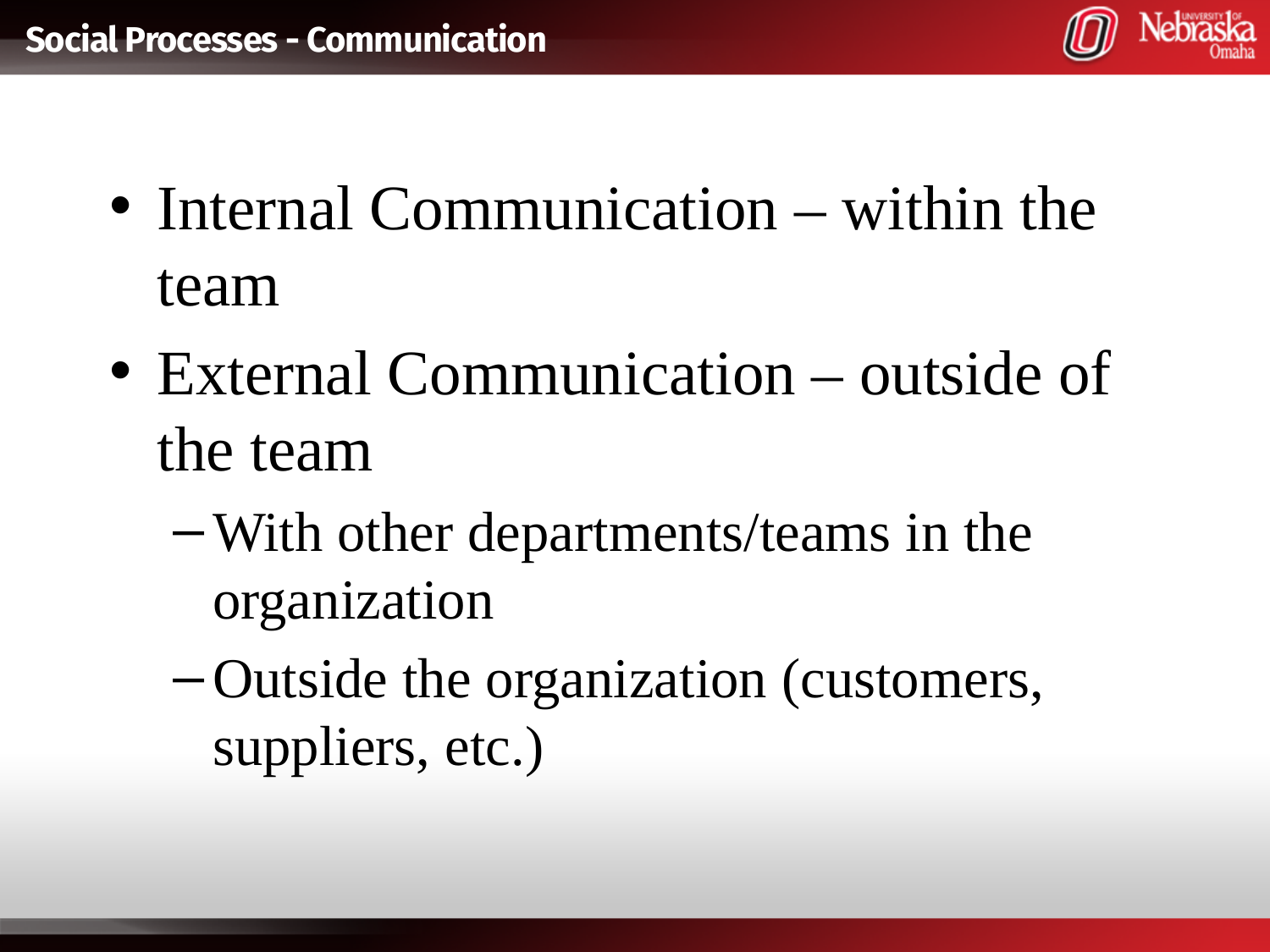

# Social Processes - Communication
Internal Communication – within the team
External Communication – outside of the team
With other departments/teams in the organization
Outside the organization (customers, suppliers, etc.)